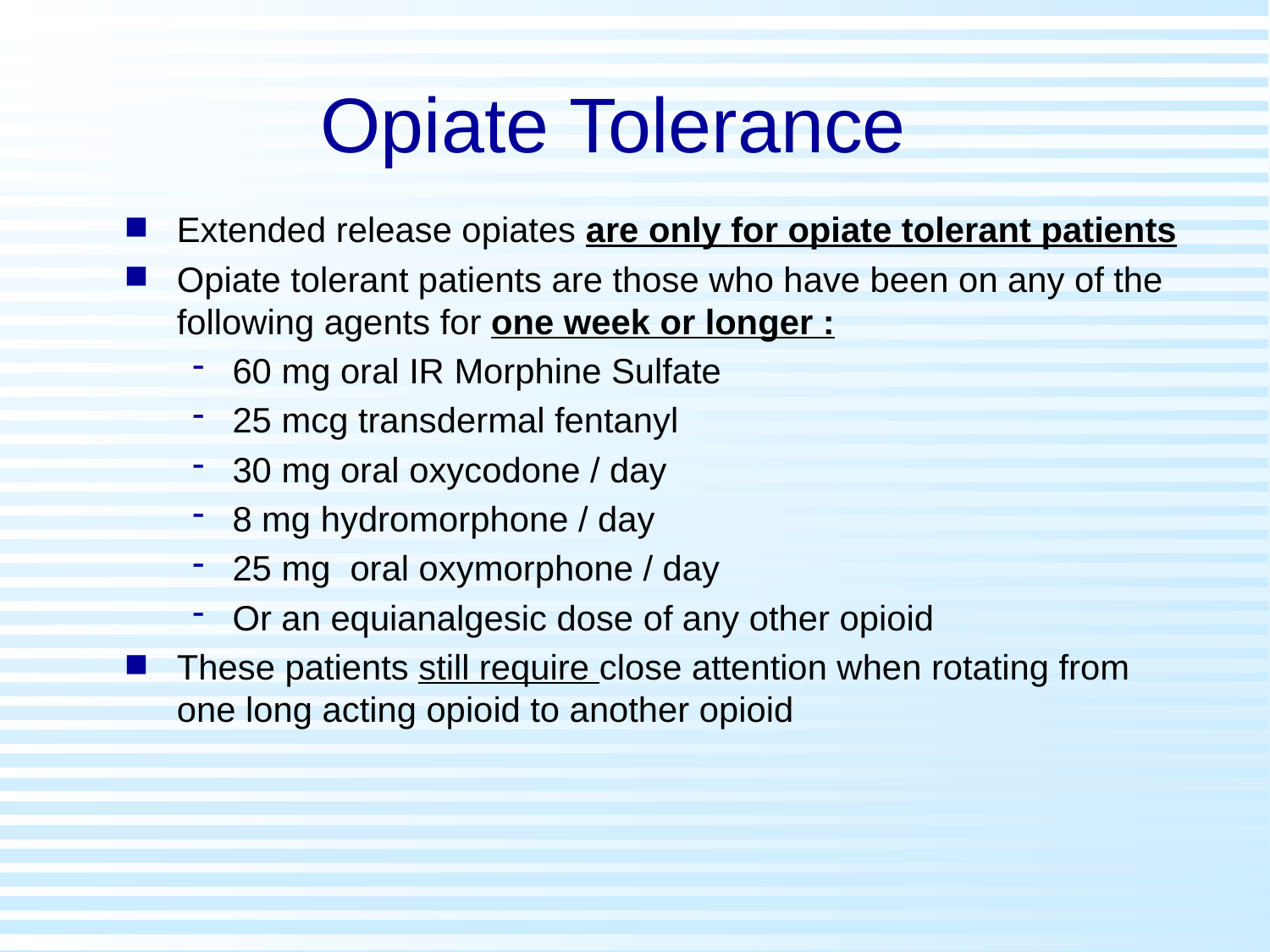

# Opiate Tolerance
Extended release opiates are only for opiate tolerant patients
Opiate tolerant patients are those who have been on any of the following agents for one week or longer :
60 mg oral IR Morphine Sulfate
25 mcg transdermal fentanyl
30 mg oral oxycodone / day
8 mg hydromorphone / day
25 mg  oral oxymorphone / day
Or an equianalgesic dose of any other opioid
These patients still require close attention when rotating from one long acting opioid to another opioid